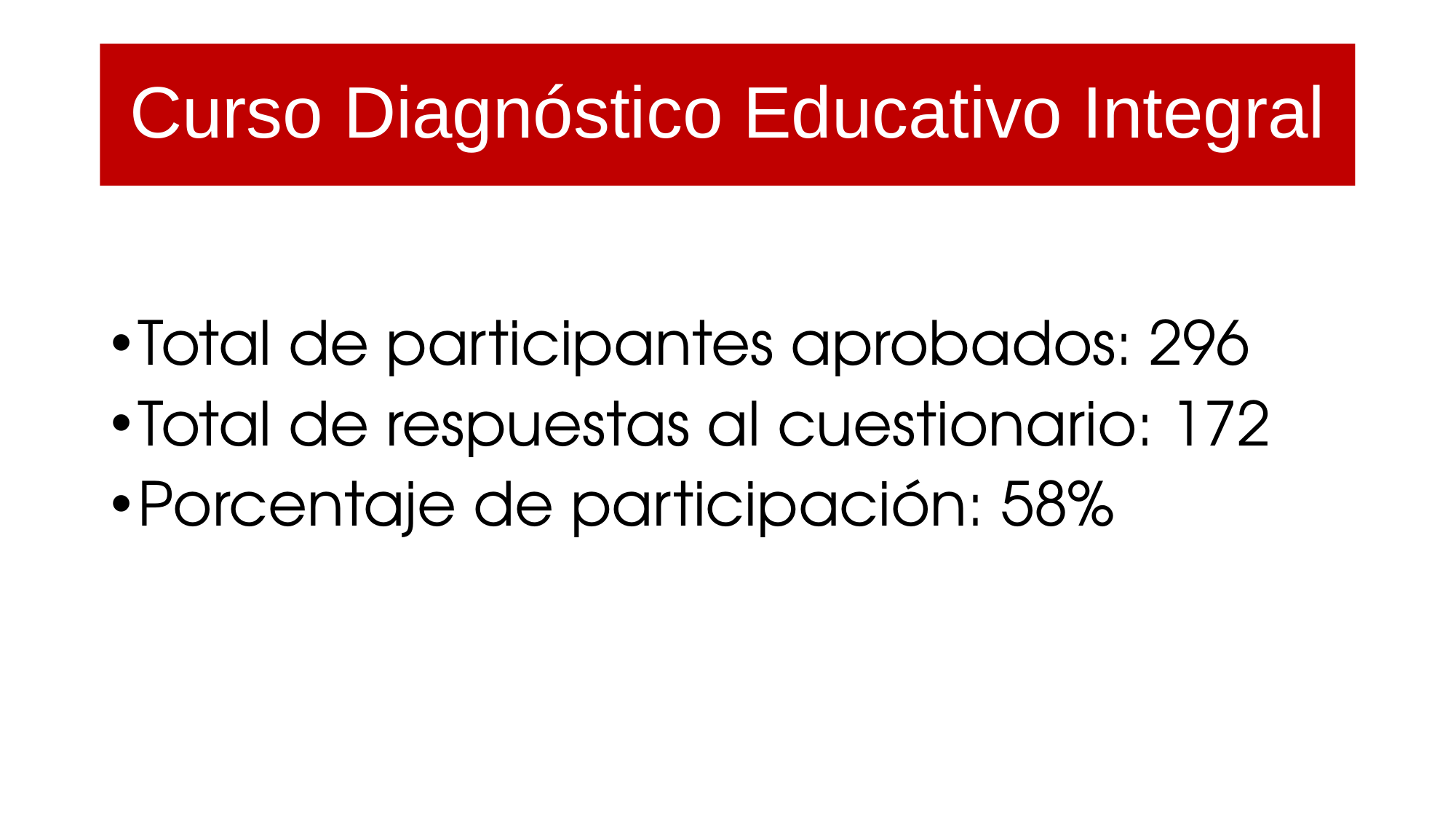

# Curso Diagnóstico Educativo Integral
Total de participantes aprobados: 296
Total de respuestas al cuestionario: 172
Porcentaje de participación: 58%